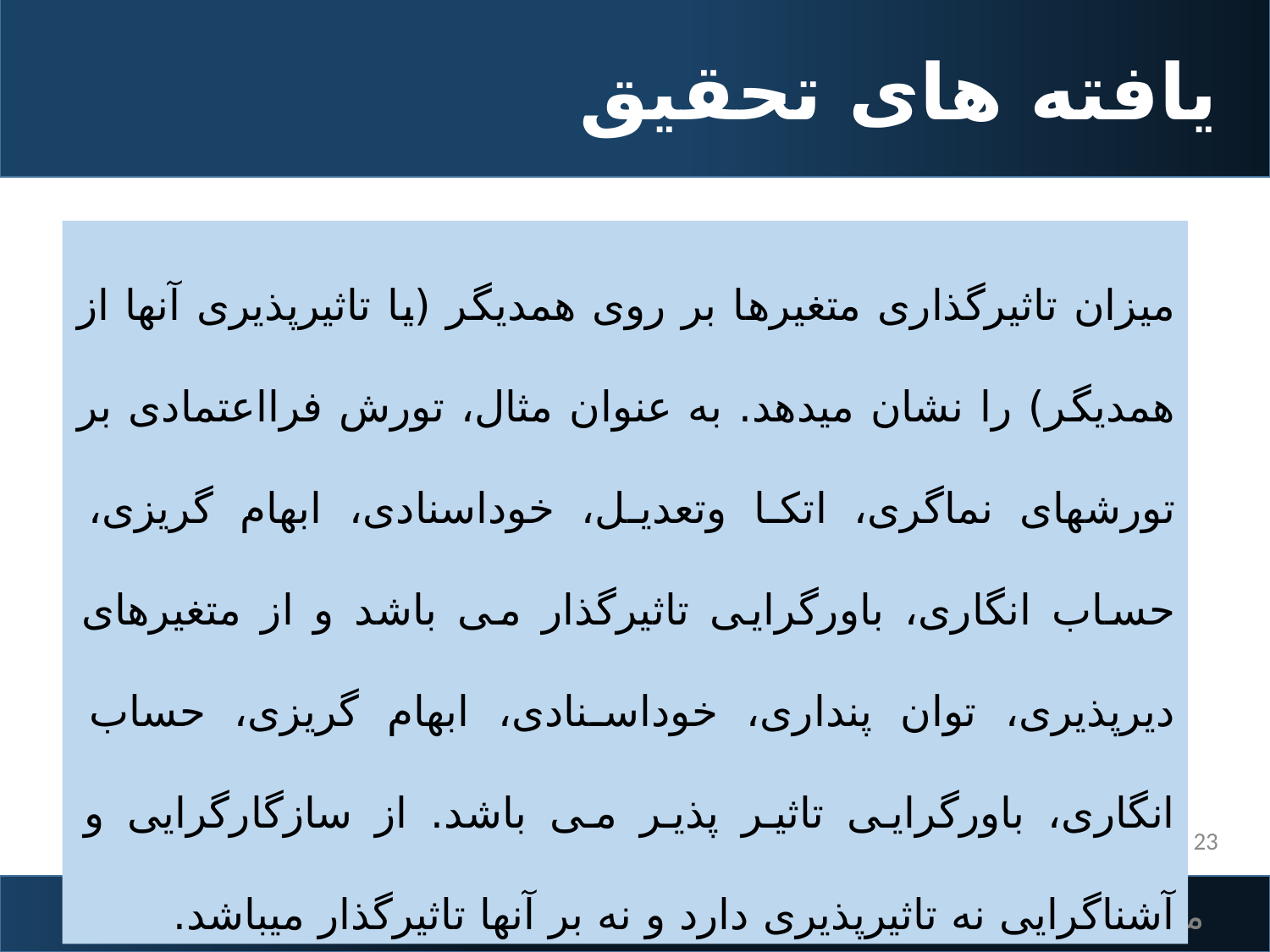

# یافته های تحقیق
میزان تاثیرگذاری متغیرها بر روی همدیگر (یا تاثیرپذیری آنها از همدیگر) را نشان میدهد. به عنوان مثال، تورش فرااعتمادی بر تورشهای نماگری، اتکا وتعدیل، خوداسنادی، ابهام گریزی، حساب انگاری، باورگرایی تاثیرگذار می باشد و از متغیرهای دیرپذیری، توان پنداری، خوداسنادی، ابهام گریزی، حساب انگاری، باورگرایی تاثیر پذیر می باشد. از سازگارگرایی و آشناگرایی نه تاثیرپذیری دارد و نه بر آنها تاثیرگذار میباشد.
23
روش پیشنهادی
نتایج و ارزیابی
منابع
توضیح مسئله

مقدمه